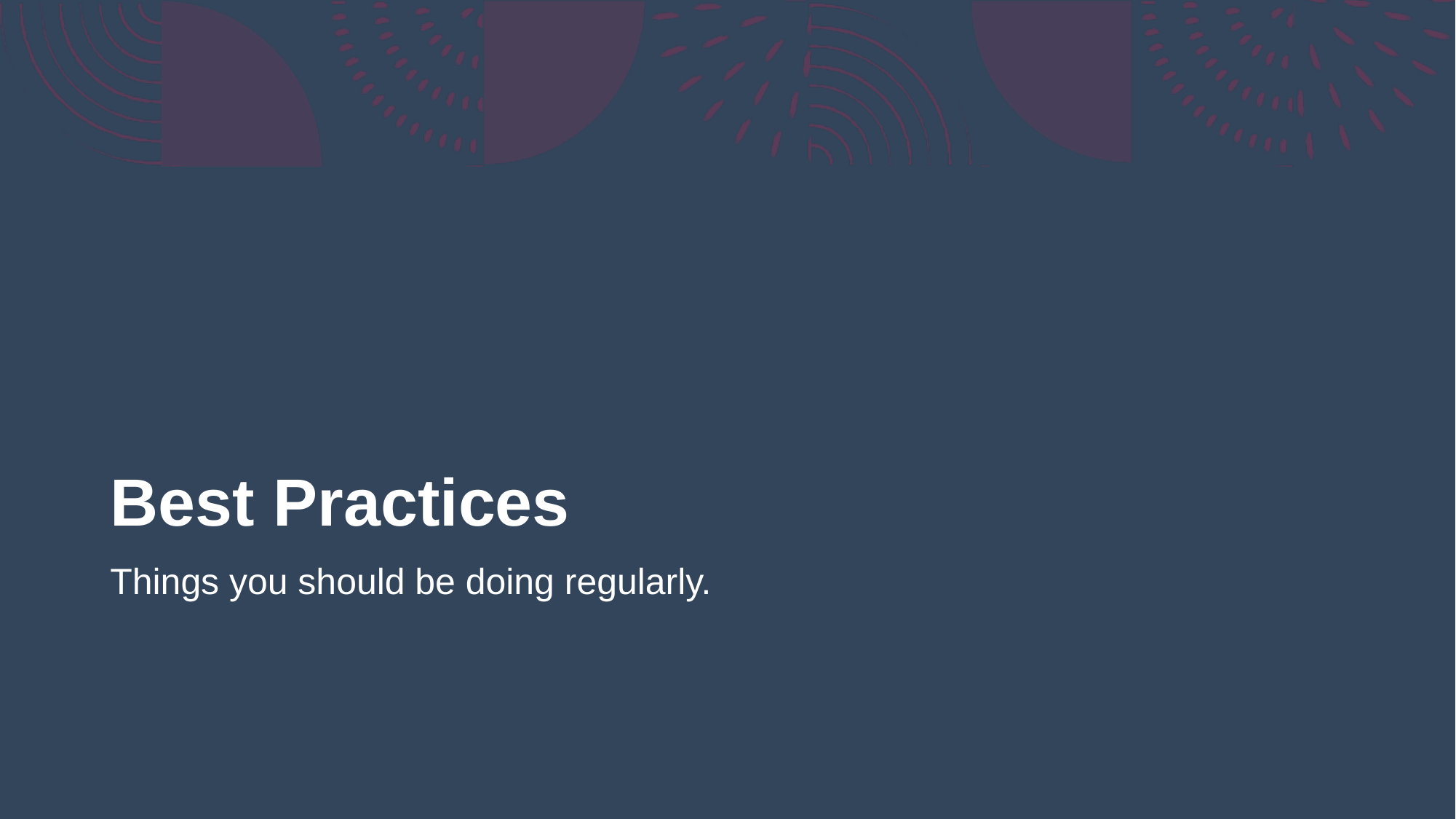

# Best Practices
Things you should be doing regularly.